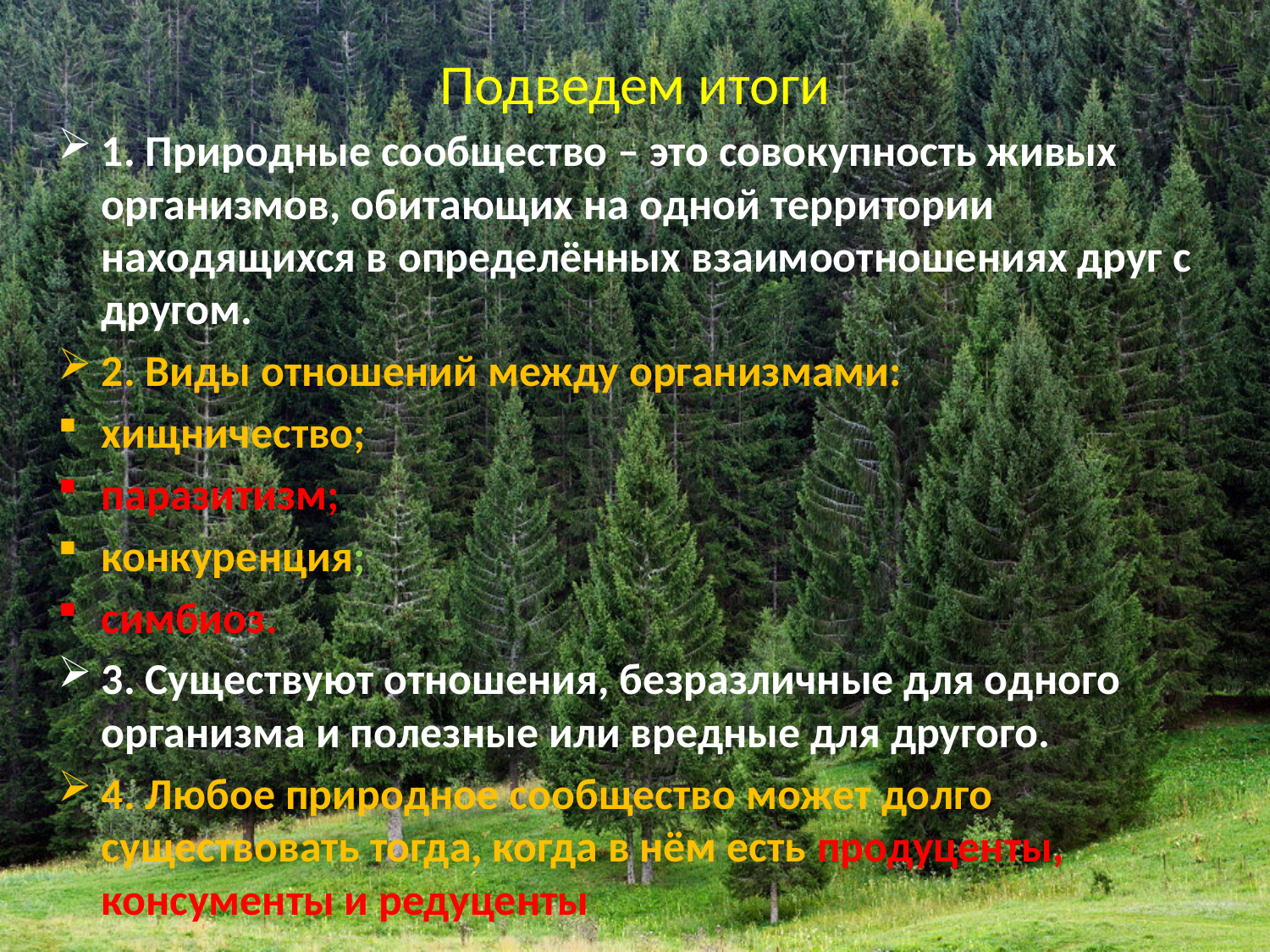

# Подведем итоги
1. Природные сообщество – это совокупность живых организмов, обитающих на одной территории находящихся в определённых взаимоотношениях друг с другом.
2. Виды отношений между организмами:
хищничество;
паразитизм;
конкуренция;
симбиоз.
3. Существуют отношения, безразличные для одного организма и полезные или вредные для другого.
4. Любое природное сообщество может долго существовать тогда, когда в нём есть продуценты, консументы и редуценты